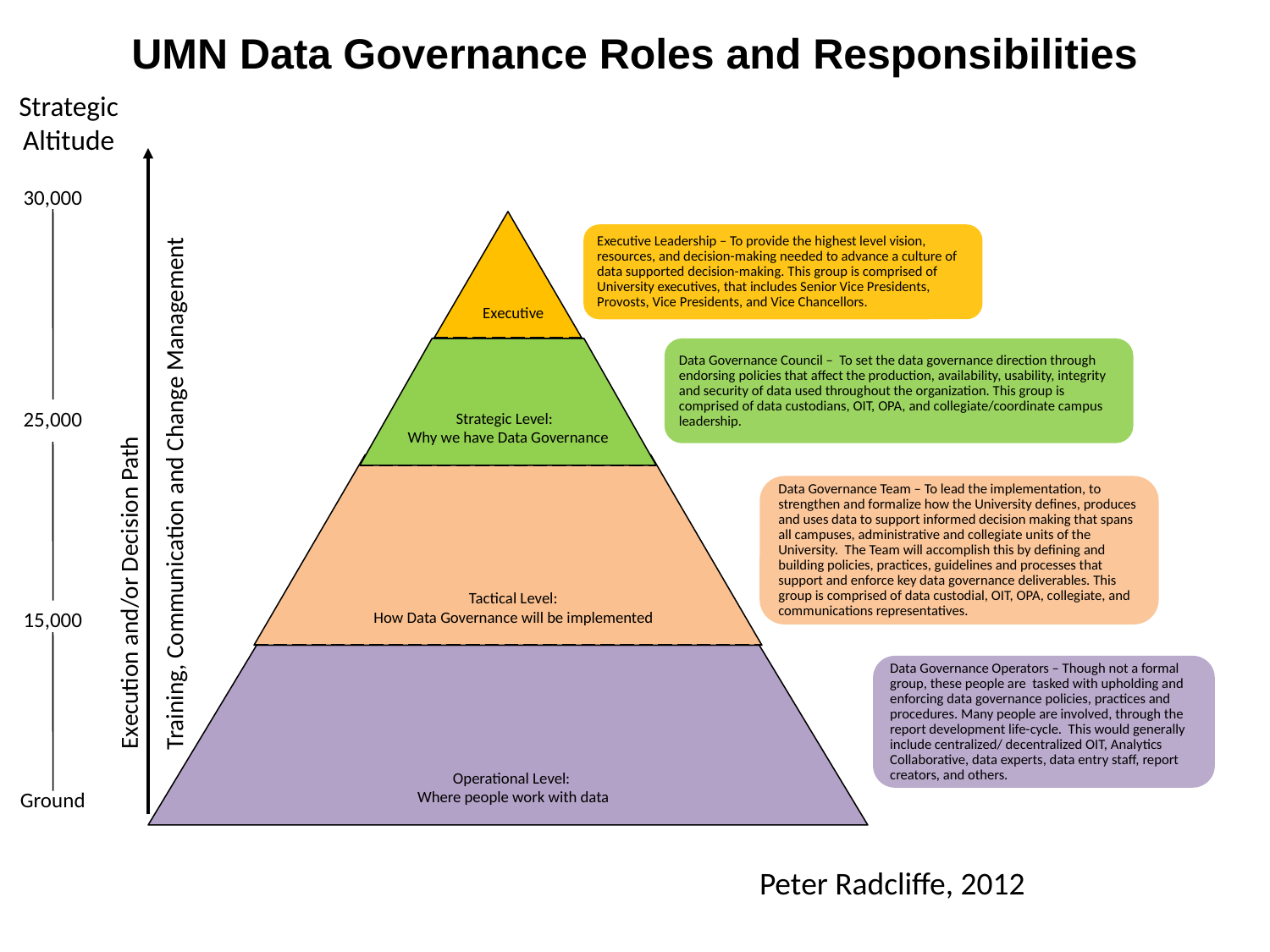

# UMN Data Governance Roles and Responsibilities
Strategic Altitude
30,000

25,000

15,000

Ground
Executive Leadership – To provide the highest level vision, resources, and decision-making needed to advance a culture of data supported decision-making. This group is comprised of University executives, that includes Senior Vice Presidents, Provosts, Vice Presidents, and Vice Chancellors.
Data Governance Council –  To set the data governance direction through endorsing policies that affect the production, availability, usability, integrity and security of data used throughout the organization. This group is comprised of data custodians, OIT, OPA, and collegiate/coordinate campus leadership.
Data Governance Team – To lead the implementation, to strengthen and formalize how the University defines, produces and uses data to support informed decision making that spans all campuses, administrative and collegiate units of the University.  The Team will accomplish this by defining and building policies, practices, guidelines and processes that support and enforce key data governance deliverables. This group is comprised of data custodial, OIT, OPA, collegiate, and communications representatives.
Data Governance Operators – Though not a formal group, these people are  tasked with upholding and enforcing data governance policies, practices and procedures. Many people are involved, through the report development life-cycle.  This would generally include centralized/ decentralized OIT, Analytics Collaborative, data experts, data entry staff, report creators, and others.

Executive

Strategic Level:
Why we have Data Governance
Training, Communication and Change Management

Execution and/or Decision Path
Tactical Level:
How Data Governance will be implemented

Operational Level:
Where people work with data
Peter Radcliffe, 2012